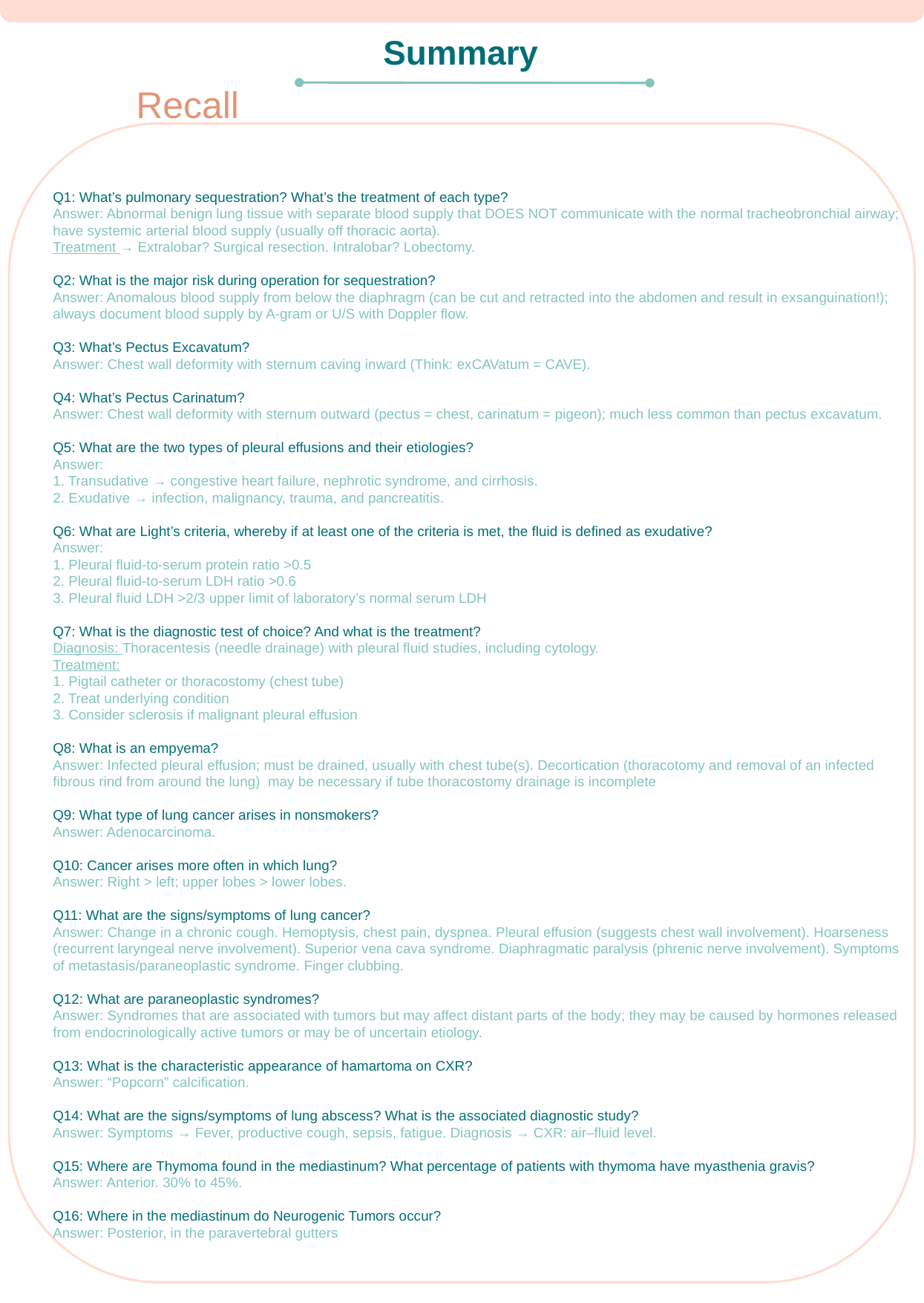

Summary

Recall

Q1: What’s pulmonary sequestration? What’s the treatment of each type?
Answer: Abnormal benign lung tissue with separate blood supply that DOES NOT communicate with the normal tracheobronchial airway; have systemic arterial blood supply (usually off thoracic aorta).
Treatment → Extralobar? Surgical resection. Intralobar? Lobectomy.

Q2: What is the major risk during operation for sequestration?
Answer: Anomalous blood supply from below the diaphragm (can be cut and retracted into the abdomen and result in exsanguination!); always document blood supply by A-gram or U/S with Doppler flow.

Q3: What’s Pectus Excavatum?
Answer: Chest wall deformity with sternum caving inward (Think: exCAVatum = CAVE).

Q4: What’s Pectus Carinatum?
Answer: Chest wall deformity with sternum outward (pectus = chest, carinatum = pigeon); much less common than pectus excavatum.

Q5: What are the two types of pleural effusions and their etiologies?
Answer:
1. Transudative → congestive heart failure, nephrotic syndrome, and cirrhosis.
2. Exudative → infection, malignancy, trauma, and pancreatitis.

Q6: What are Light’s criteria, whereby if at least one of the criteria is met, the fluid is defined as exudative?
Answer:
1. Pleural fluid-to-serum protein ratio >0.5
2. Pleural fluid-to-serum LDH ratio >0.6
3. Pleural fluid LDH >2/3 upper limit of laboratory’s normal serum LDH

Q7: What is the diagnostic test of choice? And what is the treatment?
Diagnosis: Thoracentesis (needle drainage) with pleural fluid studies, including cytology.
Treatment:
1. Pigtail catheter or thoracostomy (chest tube)
2. Treat underlying condition
3. Consider sclerosis if malignant pleural effusion

Q8: What is an empyema?
Answer: Infected pleural effusion; must be drained, usually with chest tube(s). Decortication (thoracotomy and removal of an infected fibrous rind from around the lung)  may be necessary if tube thoracostomy drainage is incomplete

Q9: What type of lung cancer arises in nonsmokers?
Answer: Adenocarcinoma.

Q10: Cancer arises more often in which lung?
Answer: Right > left; upper lobes > lower lobes.

Q11: What are the signs/symptoms of lung cancer?
Answer: Change in a chronic cough. Hemoptysis, chest pain, dyspnea. Pleural effusion (suggests chest wall involvement). Hoarseness
(recurrent laryngeal nerve involvement). Superior vena cava syndrome. Diaphragmatic paralysis (phrenic nerve involvement). Symptoms of metastasis/paraneoplastic syndrome. Finger clubbing.

Q12: What are paraneoplastic syndromes?
Answer: Syndromes that are associated with tumors but may affect distant parts of the body; they may be caused by hormones released from endocrinologically active tumors or may be of uncertain etiology.

Q13: What is the characteristic appearance of hamartoma on CXR?
Answer: “Popcorn” calcification.

Q14: What are the signs/symptoms of lung abscess? What is the associated diagnostic study?
Answer: Symptoms → Fever, productive cough, sepsis, fatigue. Diagnosis → CXR: air–fluid level.

Q15: Where are Thymoma found in the mediastinum? What percentage of patients with thymoma have myasthenia gravis?
Answer: Anterior. 30% to 45%.

Q16: Where in the mediastinum do Neurogenic Tumors occur?
Answer: Posterior, in the paravertebral gutters